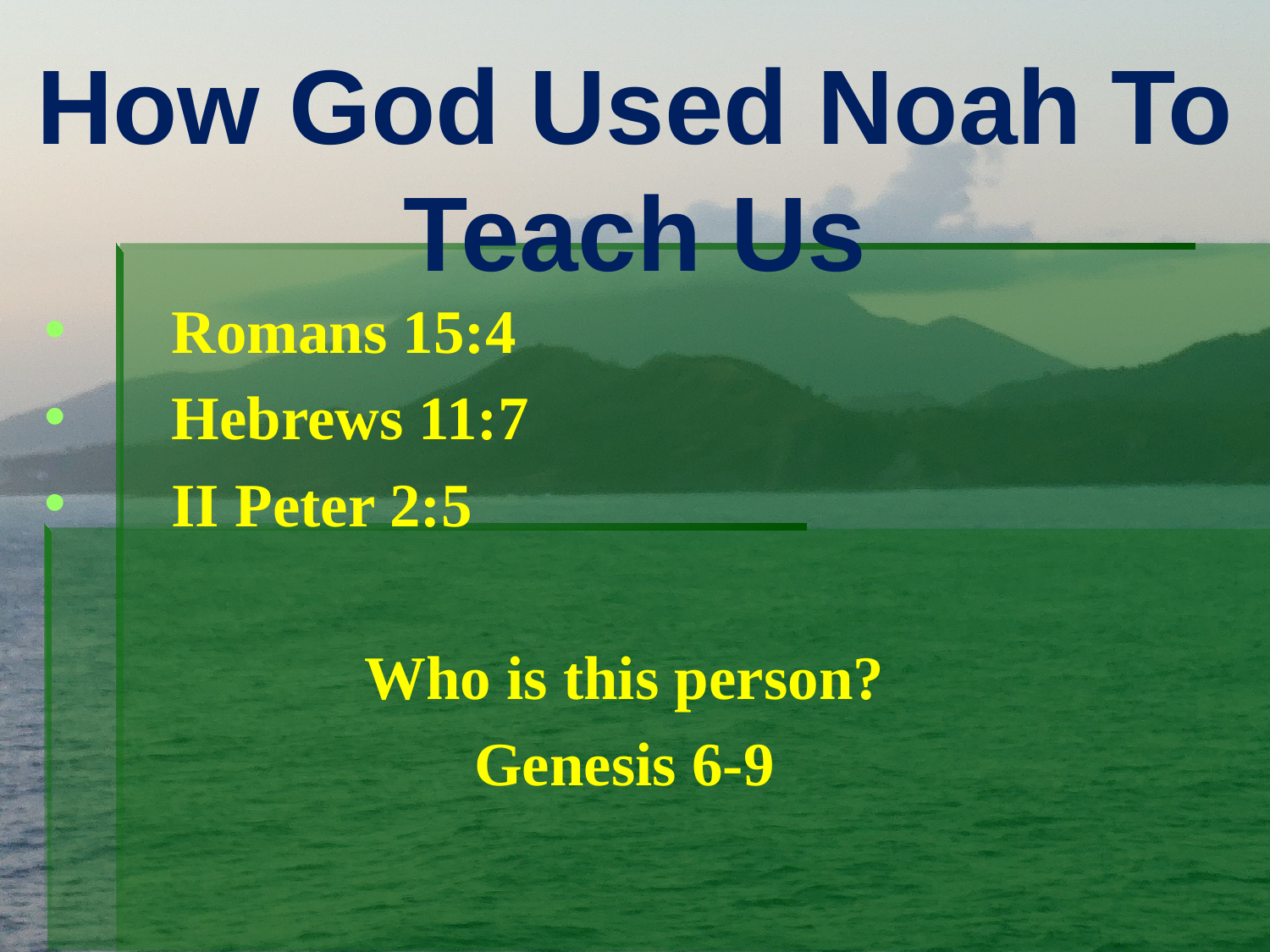

# How God Used Noah To Teach Us
	Romans 15:4
	Hebrews 11:7
	II Peter 2:5

Who is this person?
Genesis 6-9